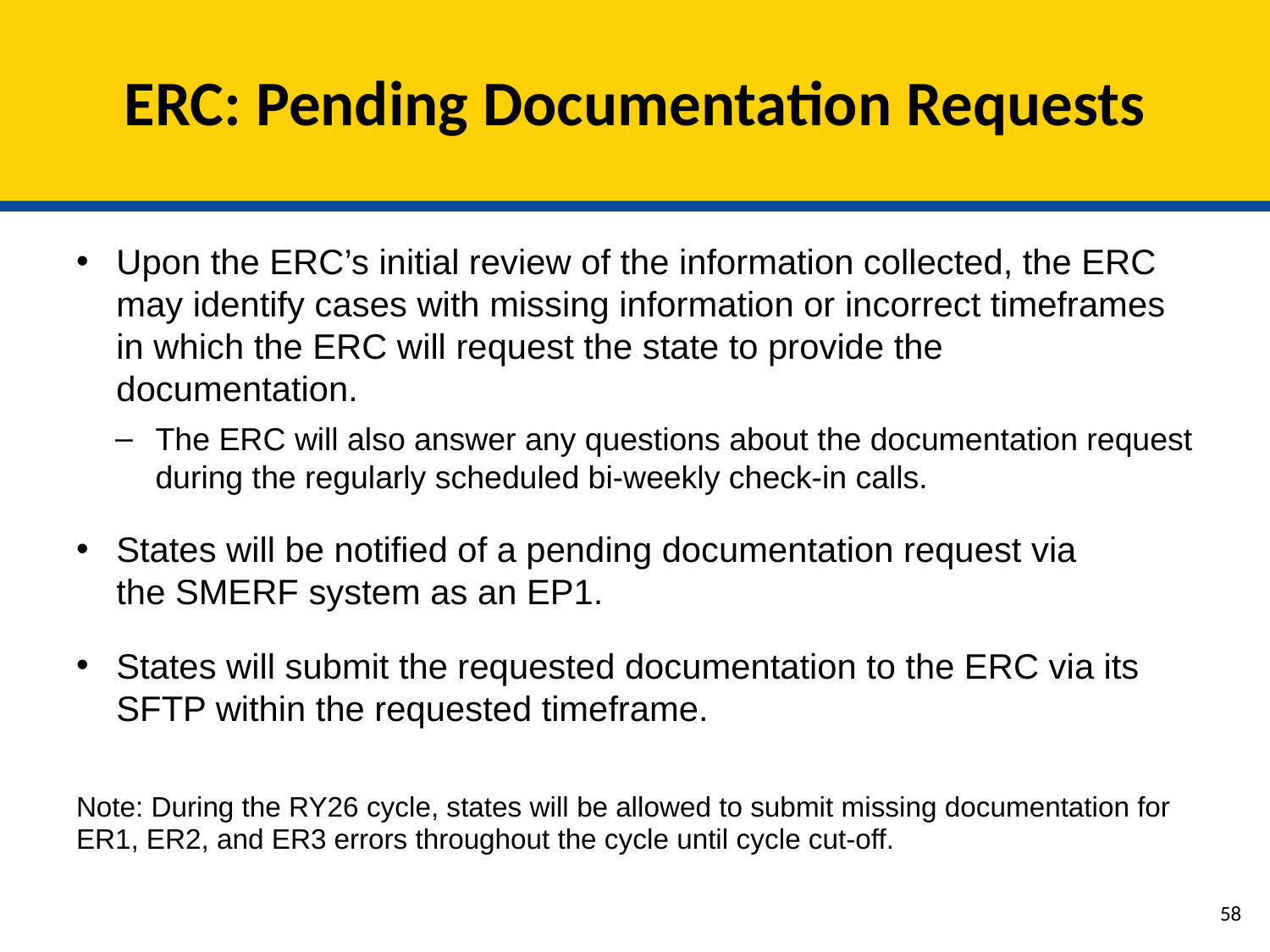

# ERC: Pending Documentation Requests
Upon the ERC’s initial review of the information collected, the ERC may identify cases with missing information or incorrect timeframes in which the ERC will request the state to provide the documentation.
The ERC will also answer any questions about the documentation request during the regularly scheduled bi-weekly check-in calls.
States will be notified of a pending documentation request via the SMERF system as an EP1.
States will submit the requested documentation to the ERC via its SFTP within the requested timeframe.
Note: During the RY26 cycle, states will be allowed to submit missing documentation for ER1, ER2, and ER3 errors throughout the cycle until cycle cut-off.
58